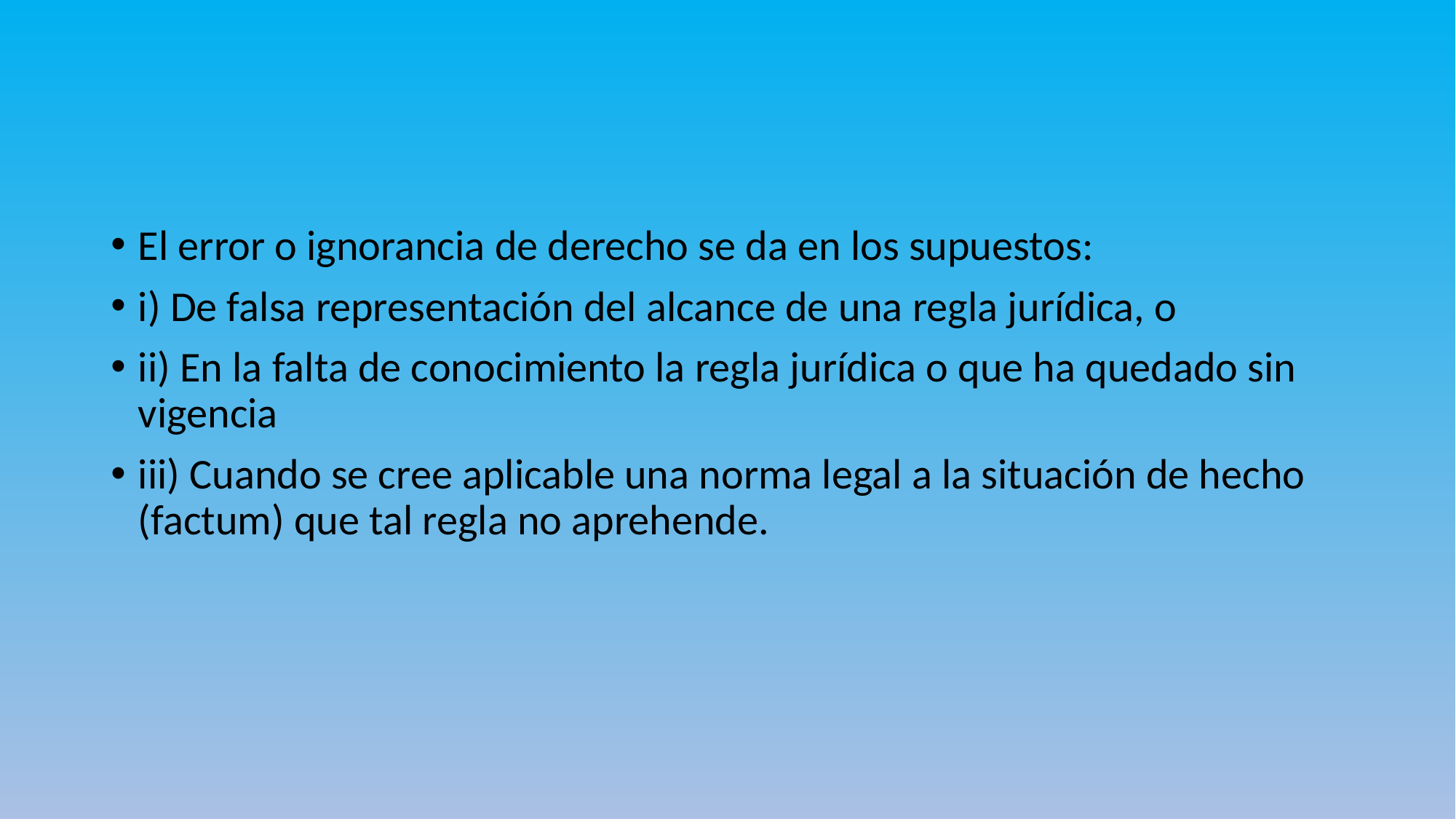

#
El error o ignorancia de derecho se da en los supuestos:
i) De falsa representación del alcance de una regla jurídica, o
ii) En la falta de conocimiento la regla jurídica o que ha quedado sin vigencia
iii) Cuando se cree aplicable una norma legal a la situación de hecho (factum) que tal regla no aprehende.